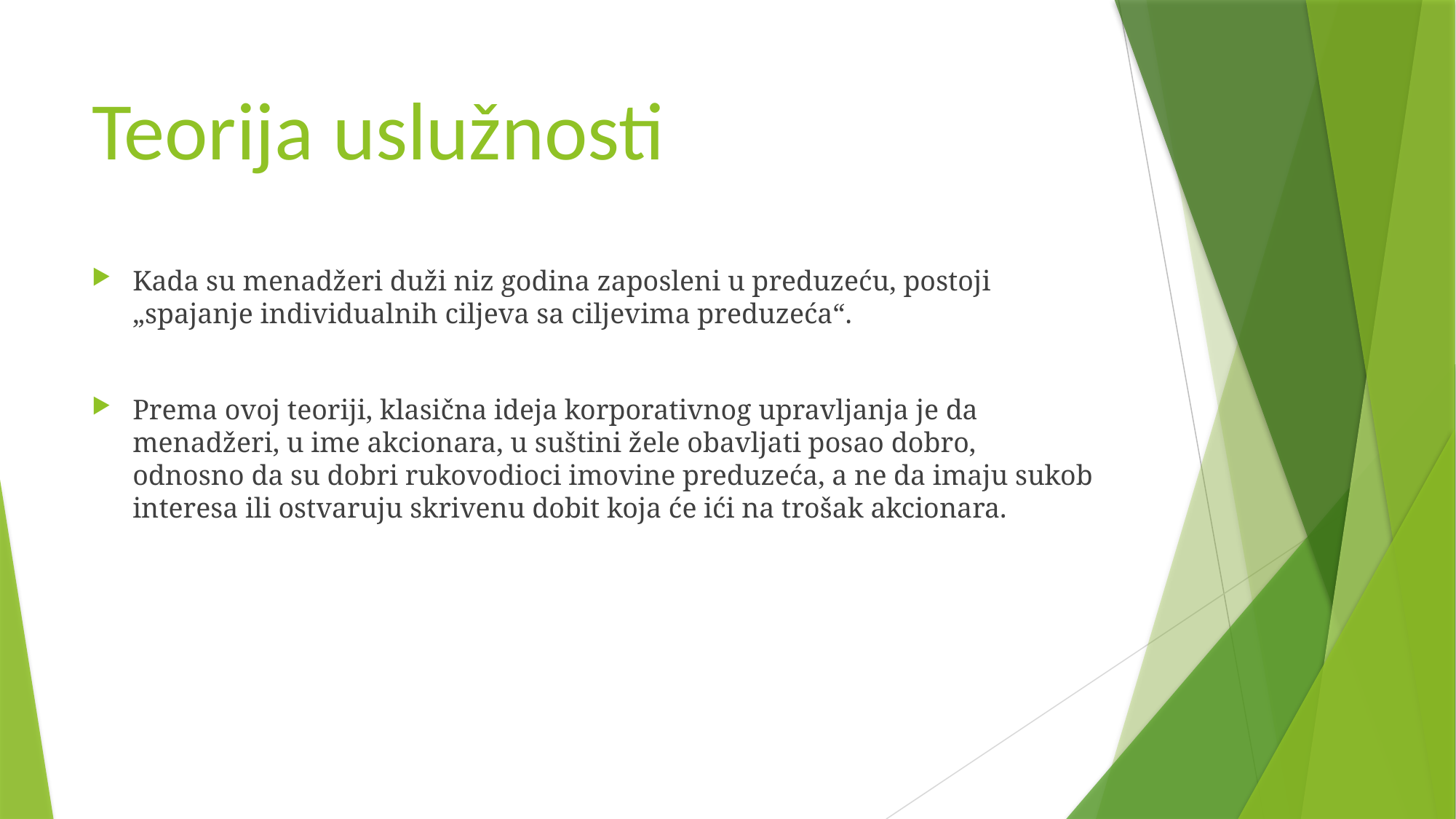

# Teorija uslužnosti
Kada su menadžeri duži niz godina zaposleni u preduzeću, postoji „spajanje individualnih ciljeva sa ciljevima preduzeća“.

Prema ovoj teoriji, klasična ideja korporativnog upravljanja je da menadžeri, u ime akcionara, u suštini žele obavljati posao dobro, odnosno da su dobri rukovodioci imovine preduzeća, a ne da imaju sukob interesa ili ostvaruju skrivenu dobit koja će ići na trošak akcionara.